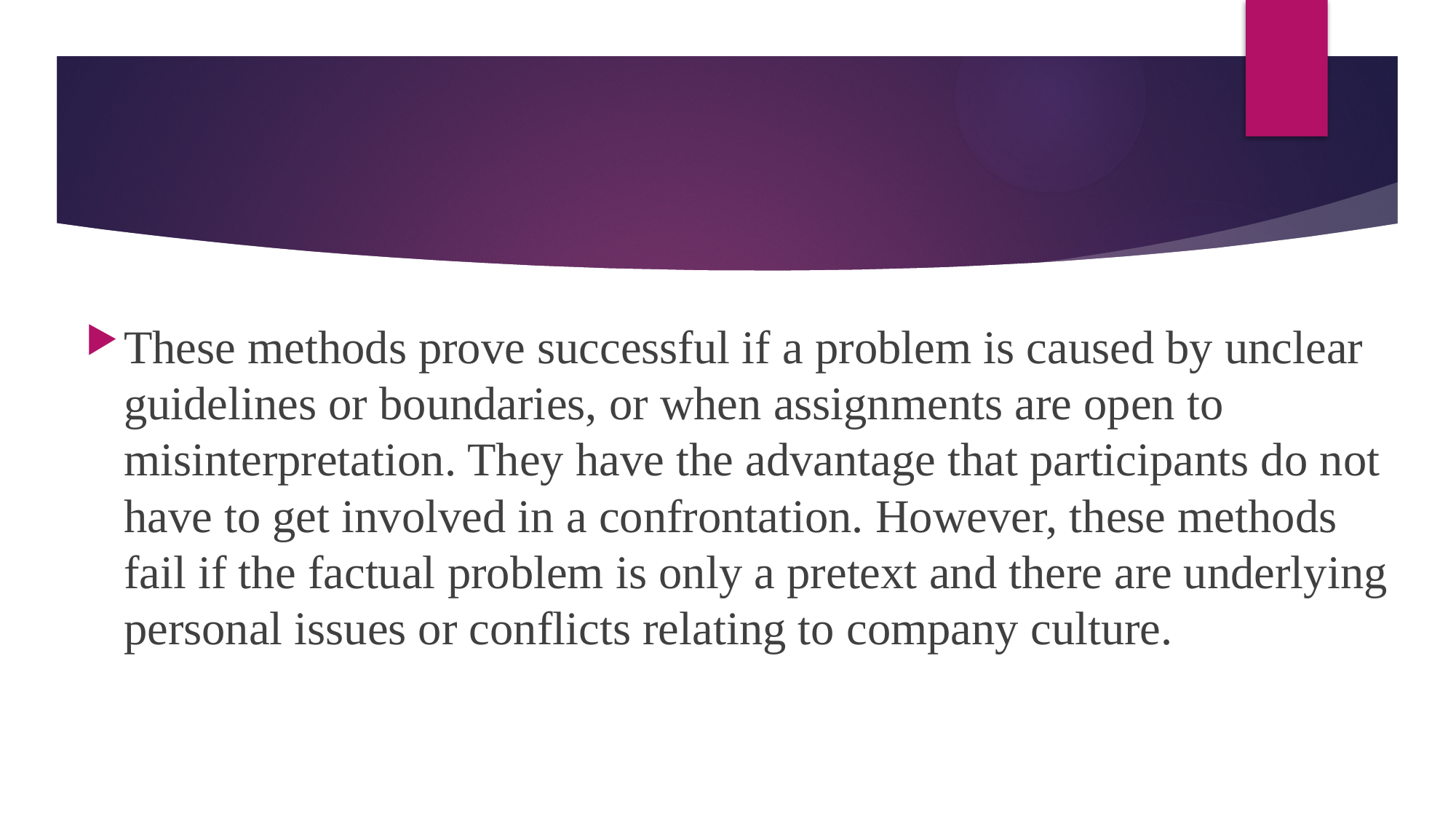

#
These methods prove successful if a problem is caused by unclear guidelines or boundaries, or when assignments are open to misinterpretation. They have the advantage that participants do not have to get involved in a confrontation. However, these methods fail if the factual problem is only a pretext and there are underlying personal issues or conflicts relating to company culture.